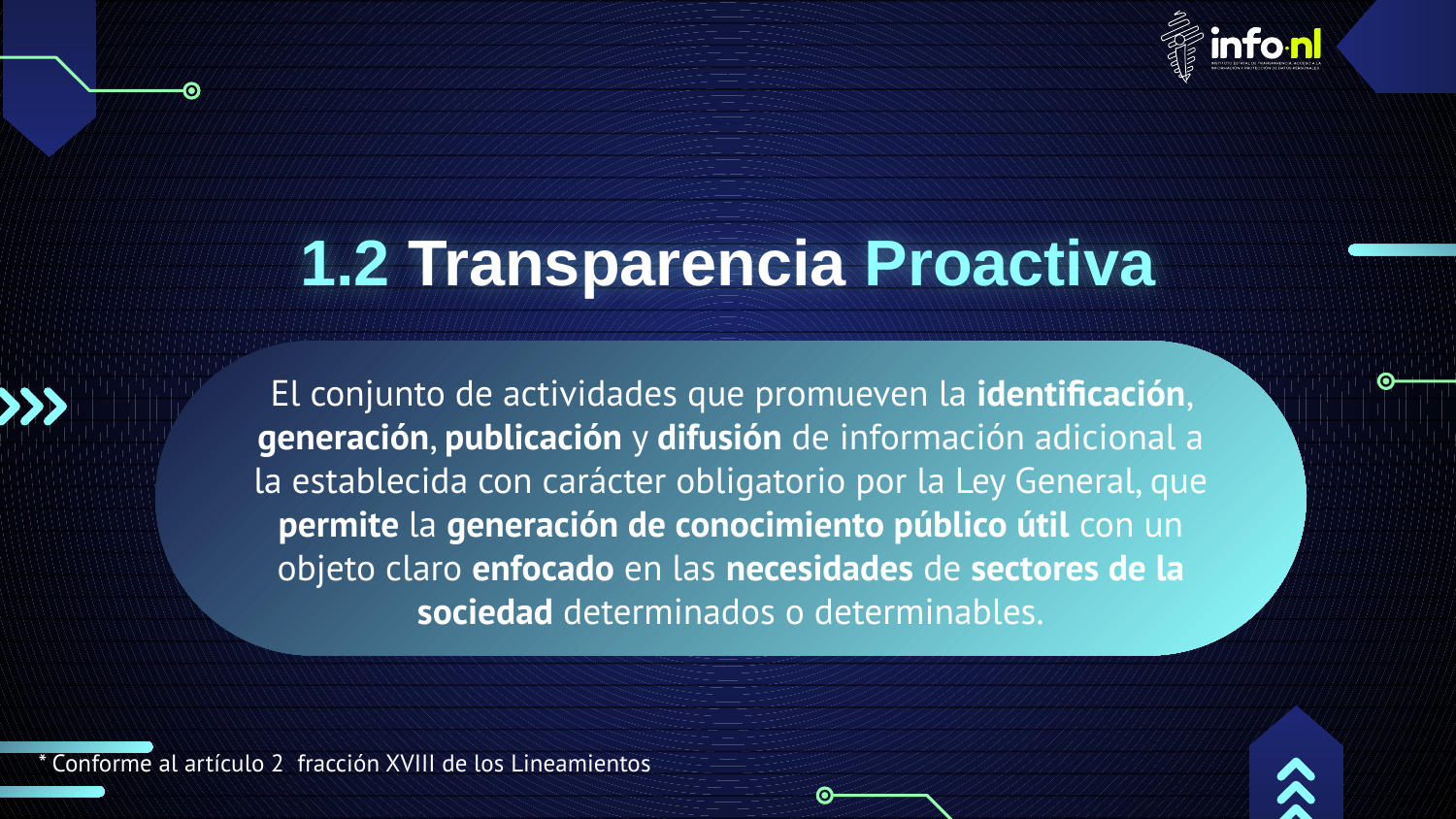

# 1.2 Transparencia Proactiva

El conjunto de actividades que promueven la identificación, generación, publicación y difusión de información adicional a la establecida con carácter obligatorio por la Ley General, que permite la generación de conocimiento público útil con un objeto claro enfocado en las necesidades de sectores de la sociedad determinados o determinables.
* Conforme al artículo 2  fracción XVIII de los Lineamientos